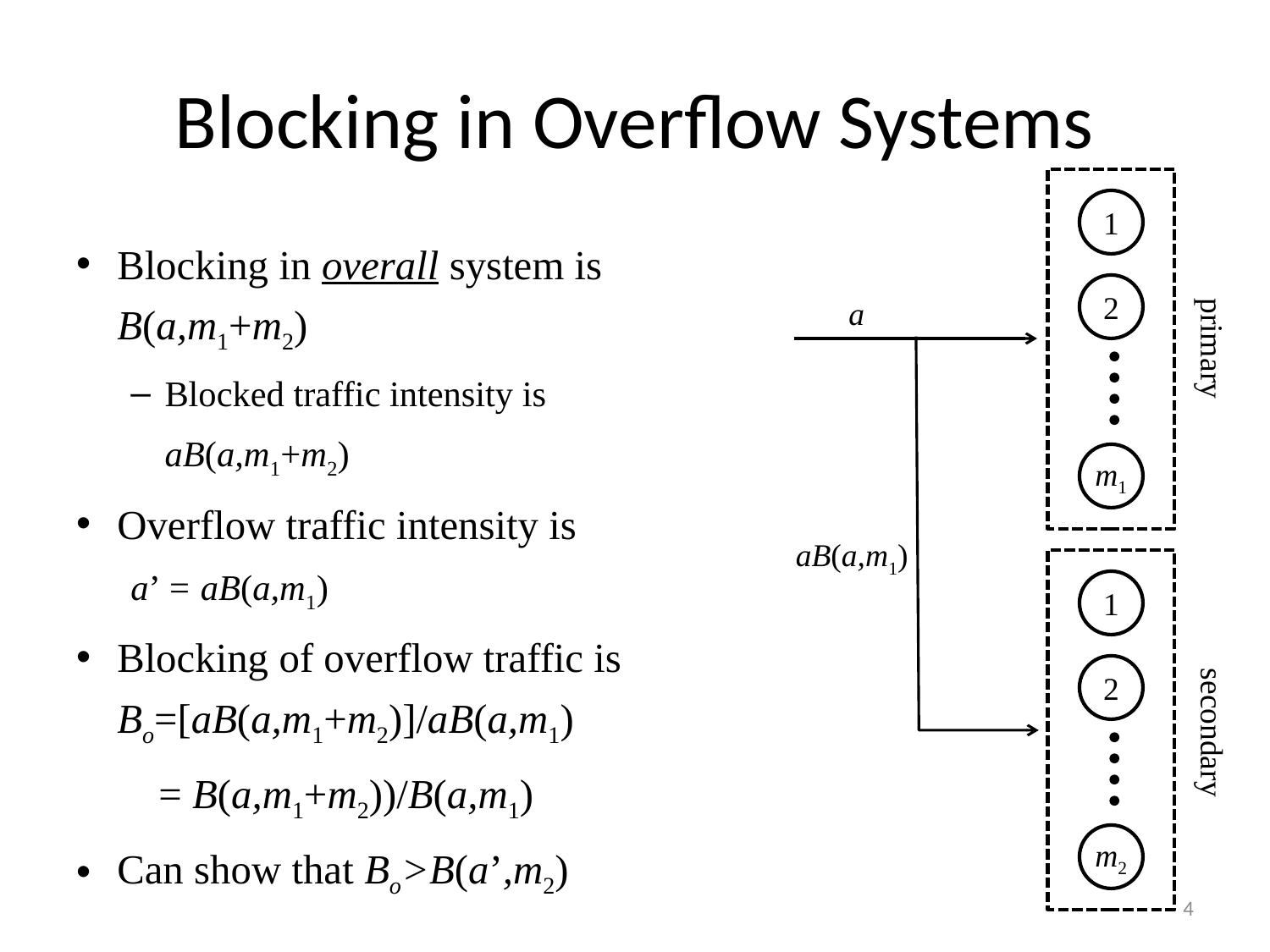

# Blocking in Overflow Systems

1
2

m1
Blocking in overall system is B(a,m1+m2)
Blocked traffic intensity is
	aB(a,m1+m2)
Overflow traffic intensity is
a’ = aB(a,m1)
Blocking of overflow traffic is Bo=[aB(a,m1+m2)]/aB(a,m1)
	    = B(a,m1+m2))/B(a,m1)
Can show that Bo>B(a’,m2)

primary
a

aB(a,m1)

1
2

m2
secondary

4